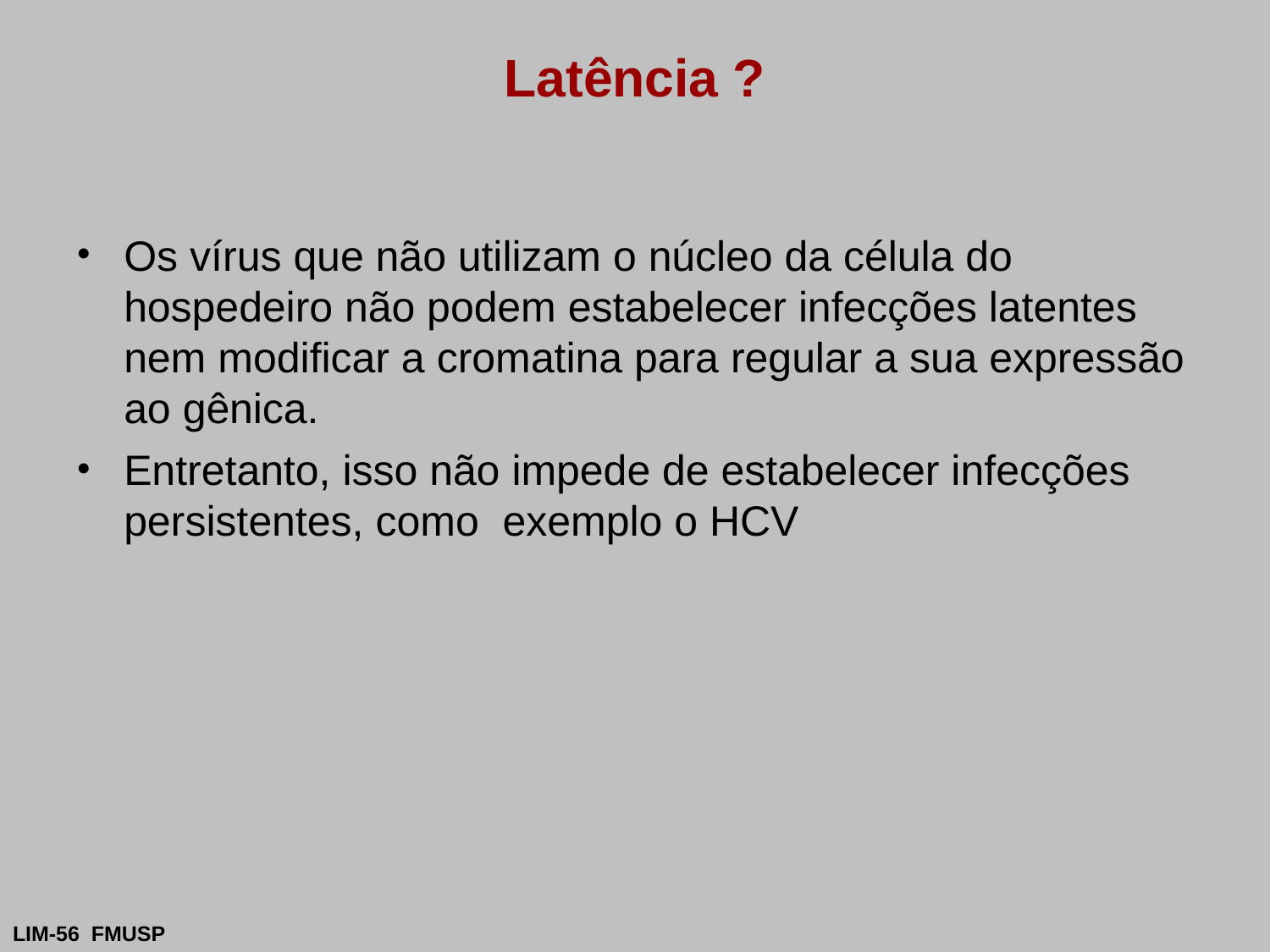

# Latência ?
Os vírus que não utilizam o núcleo da célula do hospedeiro não podem estabelecer infecções latentes nem modificar a cromatina para regular a sua expressão ao gênica.
Entretanto, isso não impede de estabelecer infecções persistentes, como  exemplo o HCV